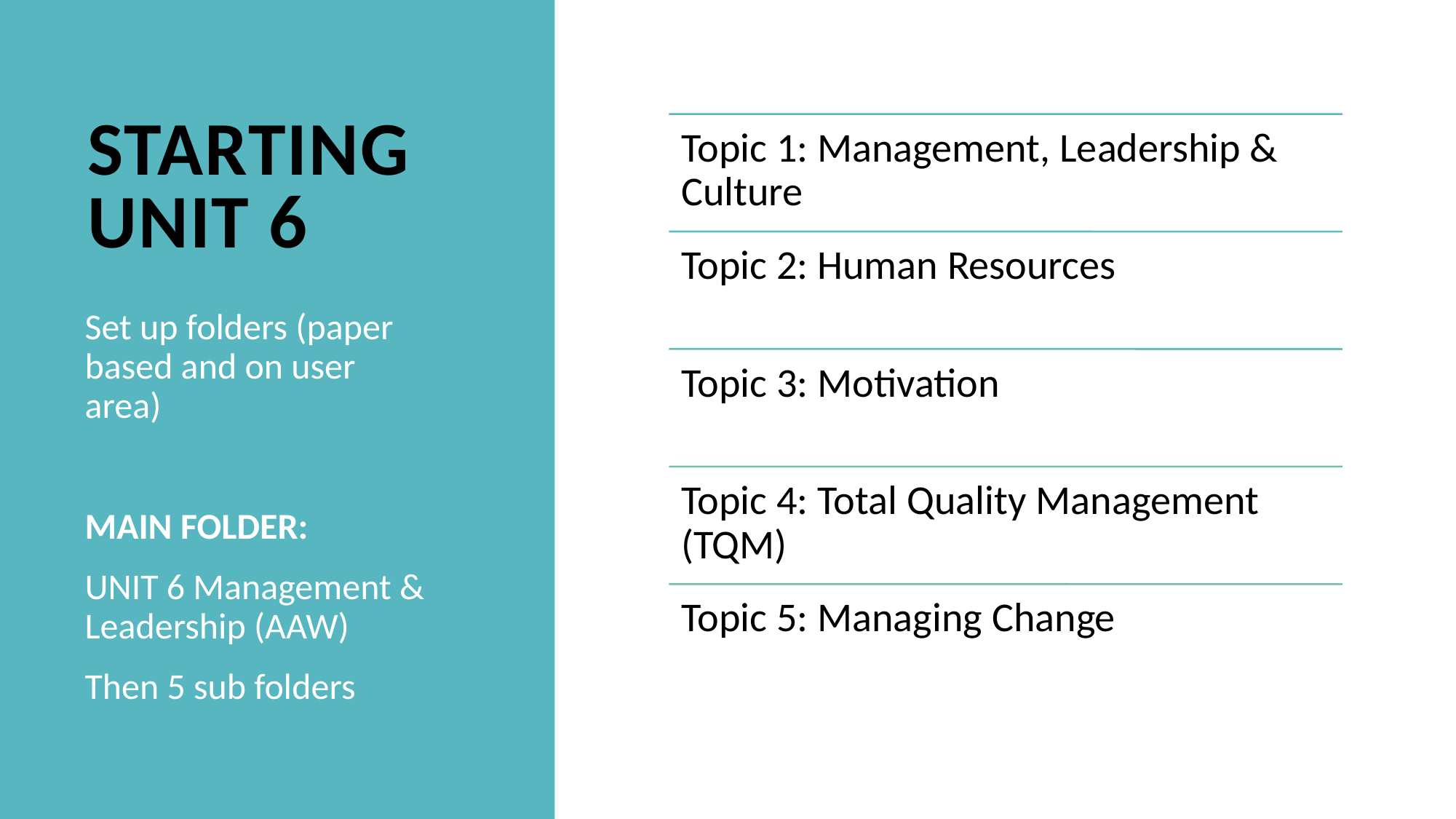

# Starting unit 6
Topic 1: Management, Leadership & Culture
Topic 2: Human Resources
Topic 3: Motivation
Topic 4: Total Quality Management (TQM)
Topic 5: Managing Change
Set up folders (paper based and on user area)

MAIN FOLDER:
UNIT 6 Management & Leadership (AAW)
Then 5 sub folders